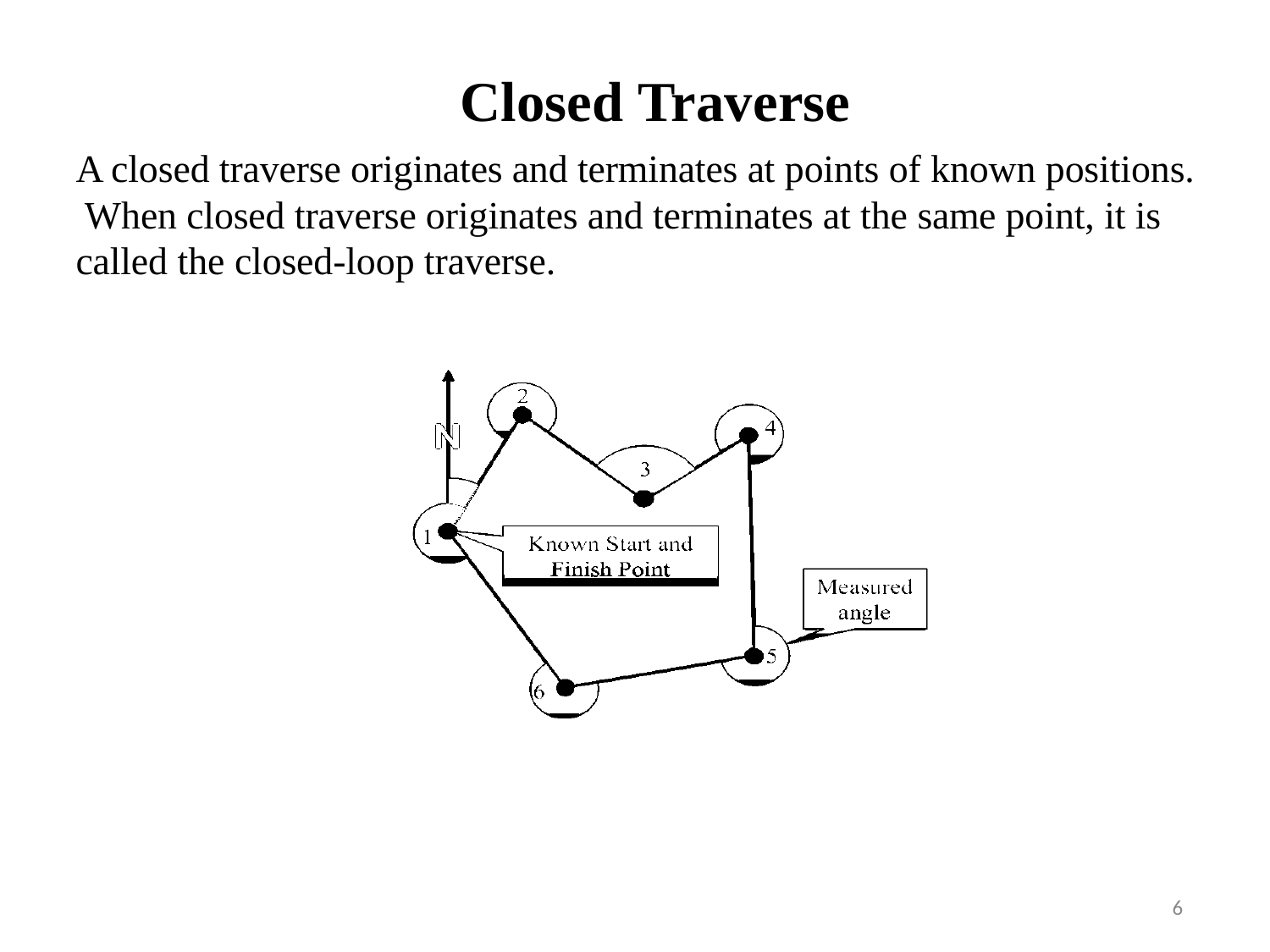

# Closed Traverse
A closed traverse originates and terminates at points of known positions.  When closed traverse originates and terminates at the same point, it is  called the closed-loop traverse.

6